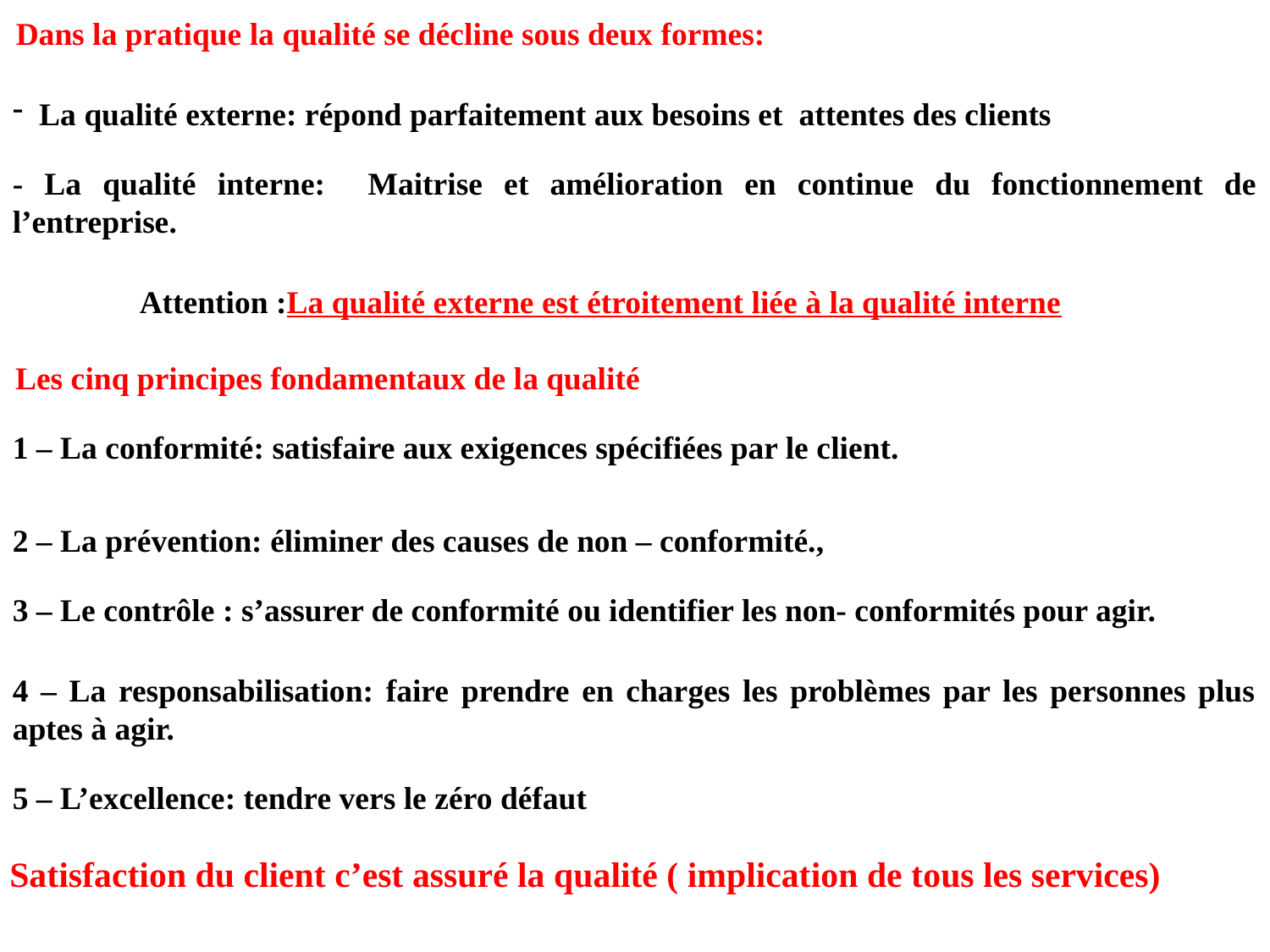

Dans la pratique la qualité se décline sous deux formes:
  La qualité externe: répond parfaitement aux besoins et  attentes des clients
- La qualité interne:  Maitrise et amélioration en continue du fonctionnement de l’entreprise.
	Attention :La qualité externe est étroitement liée à la qualité interne
Les cinq principes fondamentaux de la qualité
1 – La conformité: satisfaire aux exigences spécifiées par le client.
2 – La prévention: éliminer des causes de non – conformité.,
3 – Le contrôle : s’assurer de conformité ou identifier les non- conformités pour agir.
4 – La responsabilisation: faire prendre en charges les problèmes par les personnes plus aptes à agir.
5 – L’excellence: tendre vers le zéro défaut
Satisfaction du client c’est assuré la qualité ( implication de tous les services)